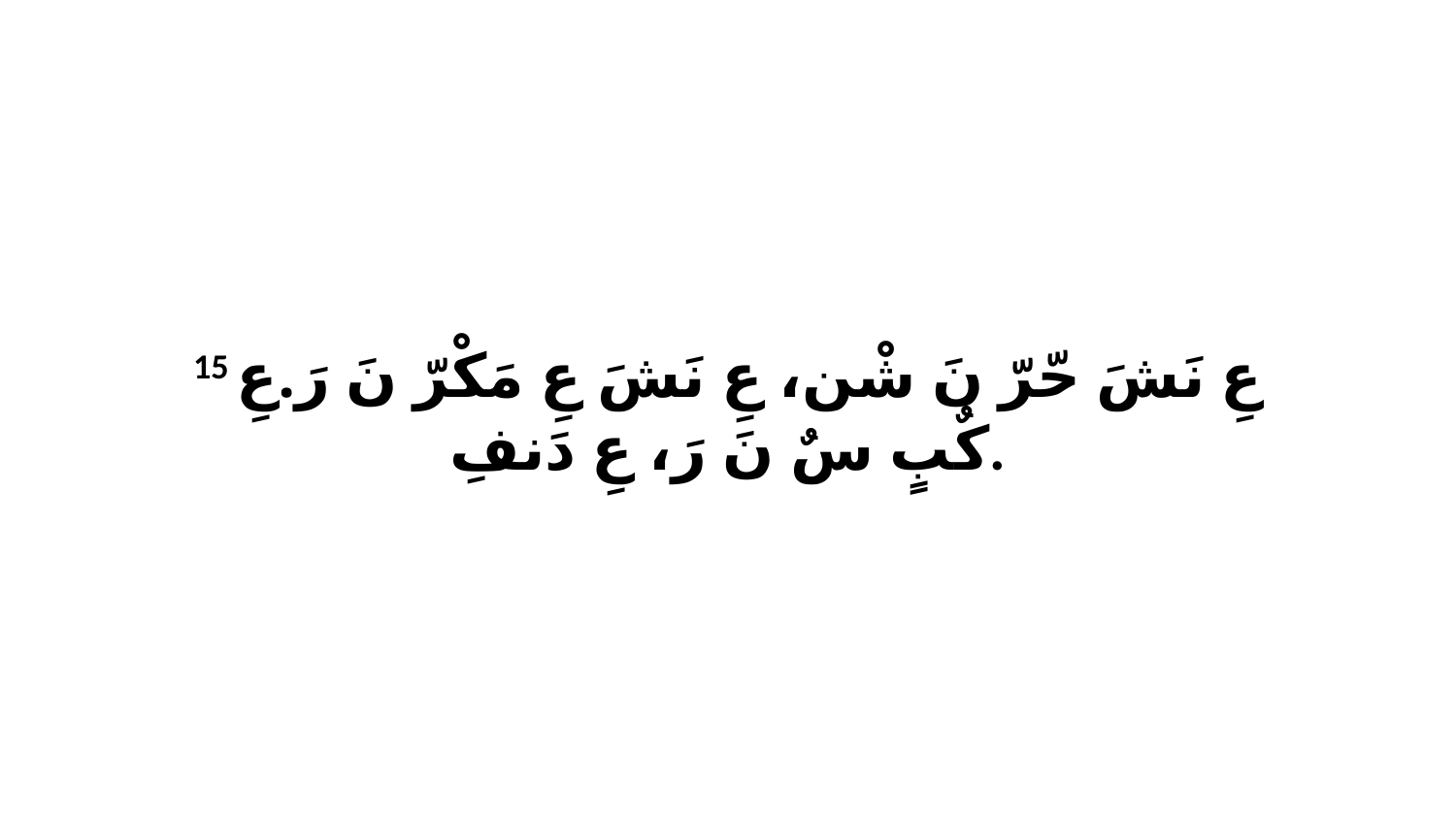

15 عِ نَشَ حّرّ نَ شْن، عِ نَشَ عِ مَكْرّ نَ رَ.عِ كٌبٍ سٌ نَ رَ، عِ دَنفِ.